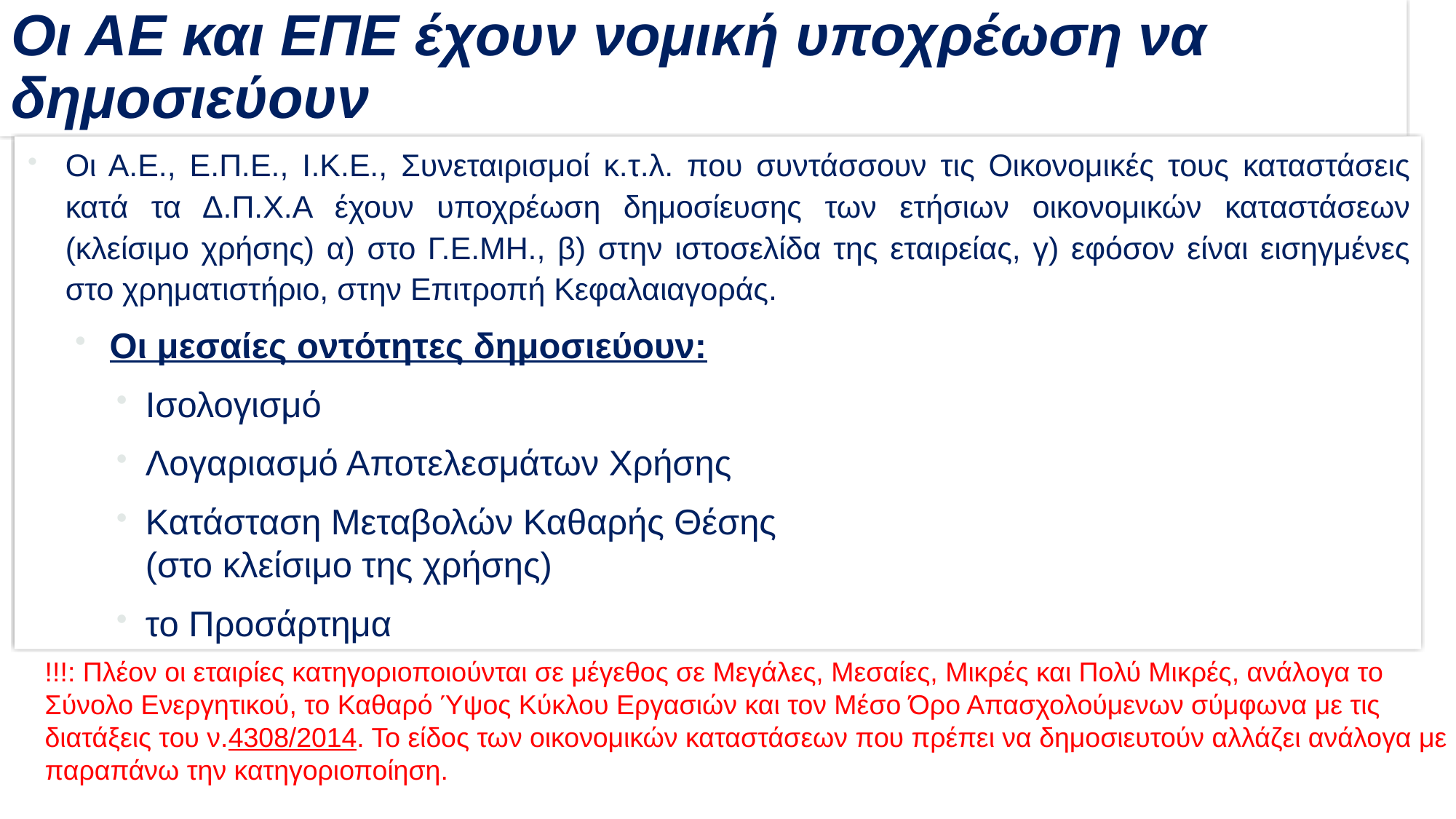

# Οι ΑΕ και ΕΠΕ έχουν νομική υποχρέωση να δημοσιεύουν
Οι Α.Ε., Ε.Π.Ε., Ι.Κ.Ε., Συνεταιρισμοί κ.τ.λ. που συντάσσουν τις Οικονομικές τους καταστάσεις κατά τα Δ.Π.Χ.Α έχουν υποχρέωση δημοσίευσης των ετήσιων οικονομικών καταστάσεων (κλείσιμο χρήσης) α) στο Γ.Ε.ΜΗ., β) στην ιστοσελίδα της εταιρείας, γ) εφόσον είναι εισηγμένες στο χρηματιστήριο, στην Επιτροπή Κεφαλαιαγοράς.
Οι μεσαίες οντότητες δημοσιεύουν:
Ισολογισμό
Λογαριασμό Αποτελεσμάτων Χρήσης
Κατάσταση Μεταβολών Καθαρής Θέσης
(στο κλείσιμο της χρήσης)
το Προσάρτημα
!!!: Πλέον οι εταιρίες κατηγοριοποιούνται σε μέγεθος σε Μεγάλες, Μεσαίες, Μικρές και Πολύ Μικρές, ανάλογα το Σύνολο Ενεργητικού, το Καθαρό Ύψος Κύκλου Εργασιών και τον Μέσο Όρο Απασχολούμενων σύμφωνα με τις διατάξεις του ν.4308/2014. Το είδος των οικονομικών καταστάσεων που πρέπει να δημοσιευτούν αλλάζει ανάλογα με παραπάνω την κατηγοριοποίηση.